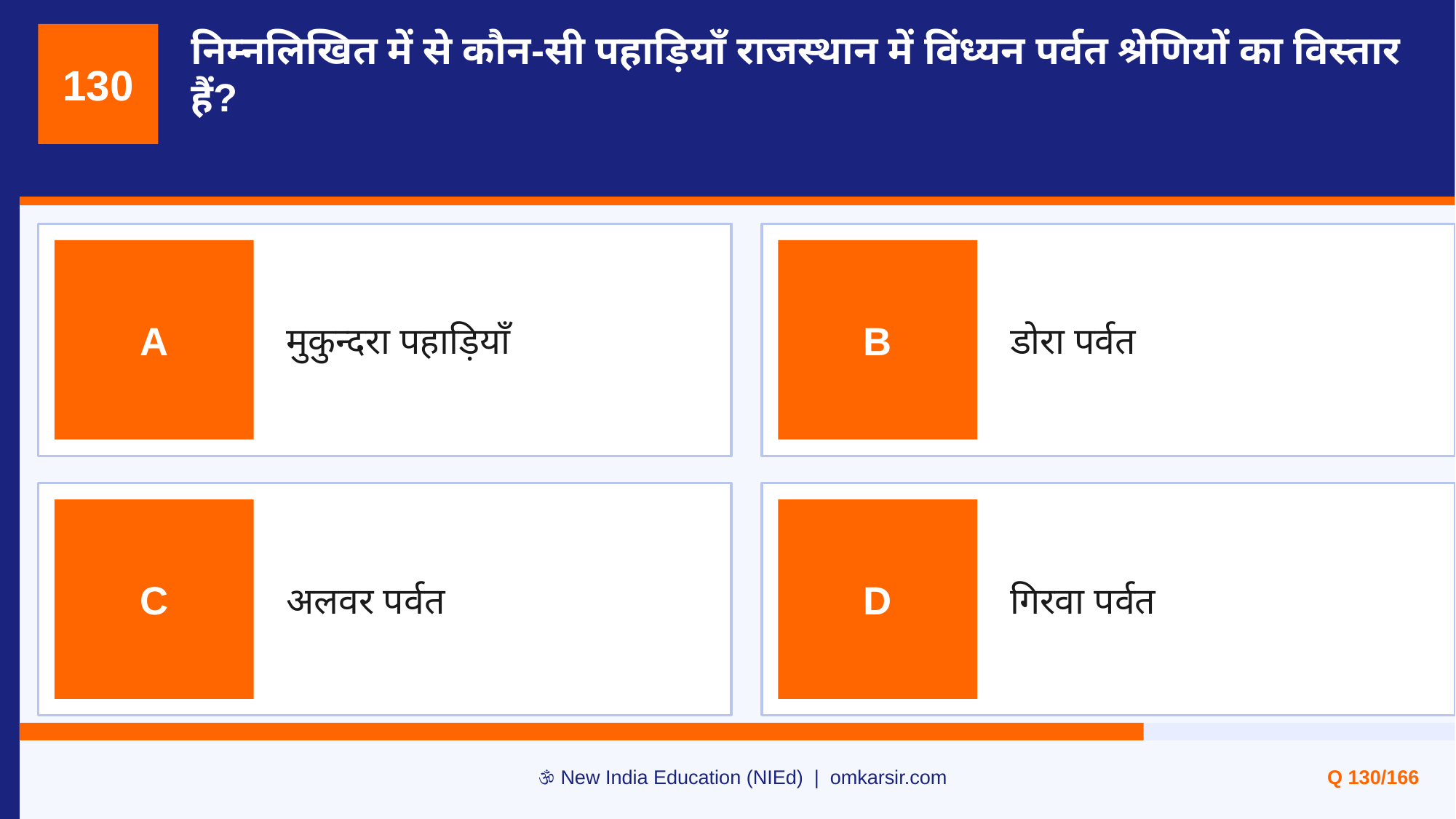

निम्नलिखित में से कौन-सी पहाड़ियाँ राजस्थान में विंध्यन पर्वत श्रेणियों का विस्तार हैं?
130

मुकुन्दरा पहाड़ियाँ
डोरा पर्वत
A
B

अलवर पर्वत
गिरवा पर्वत
C
D

🕉️ New India Education (NIEd)  |  omkarsir.com
Q 130/166